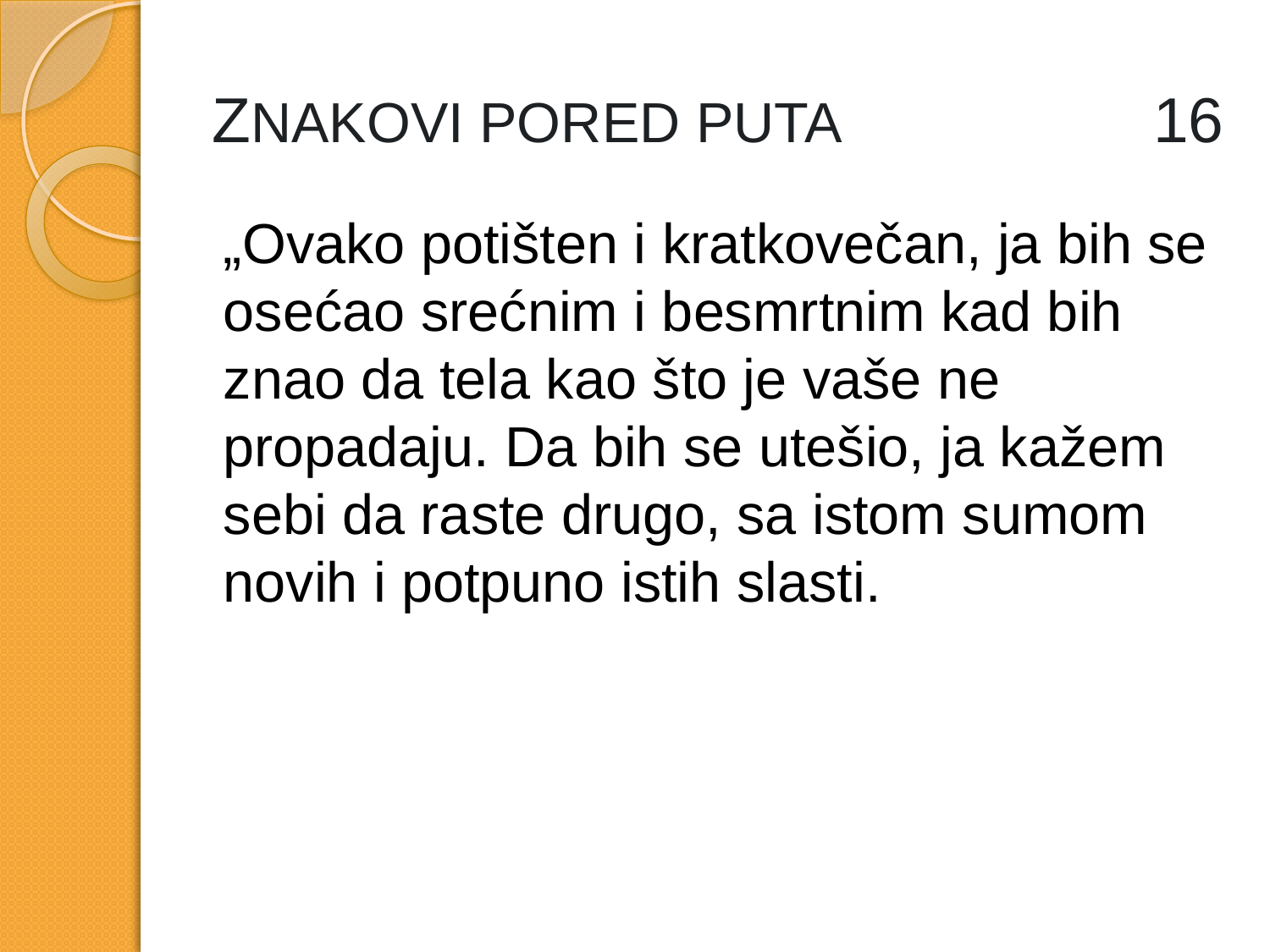

# ZNAKOVI PORED PUTA                    16
„Ovako potišten i kratkovečan, ja bih se osećao srećnim i besmrtnim kad bih znao da tela kao što je vaše ne propadaju. Da bih se utešio, ja kažem sebi da raste drugo, sa istom sumom novih i potpuno istih slasti.